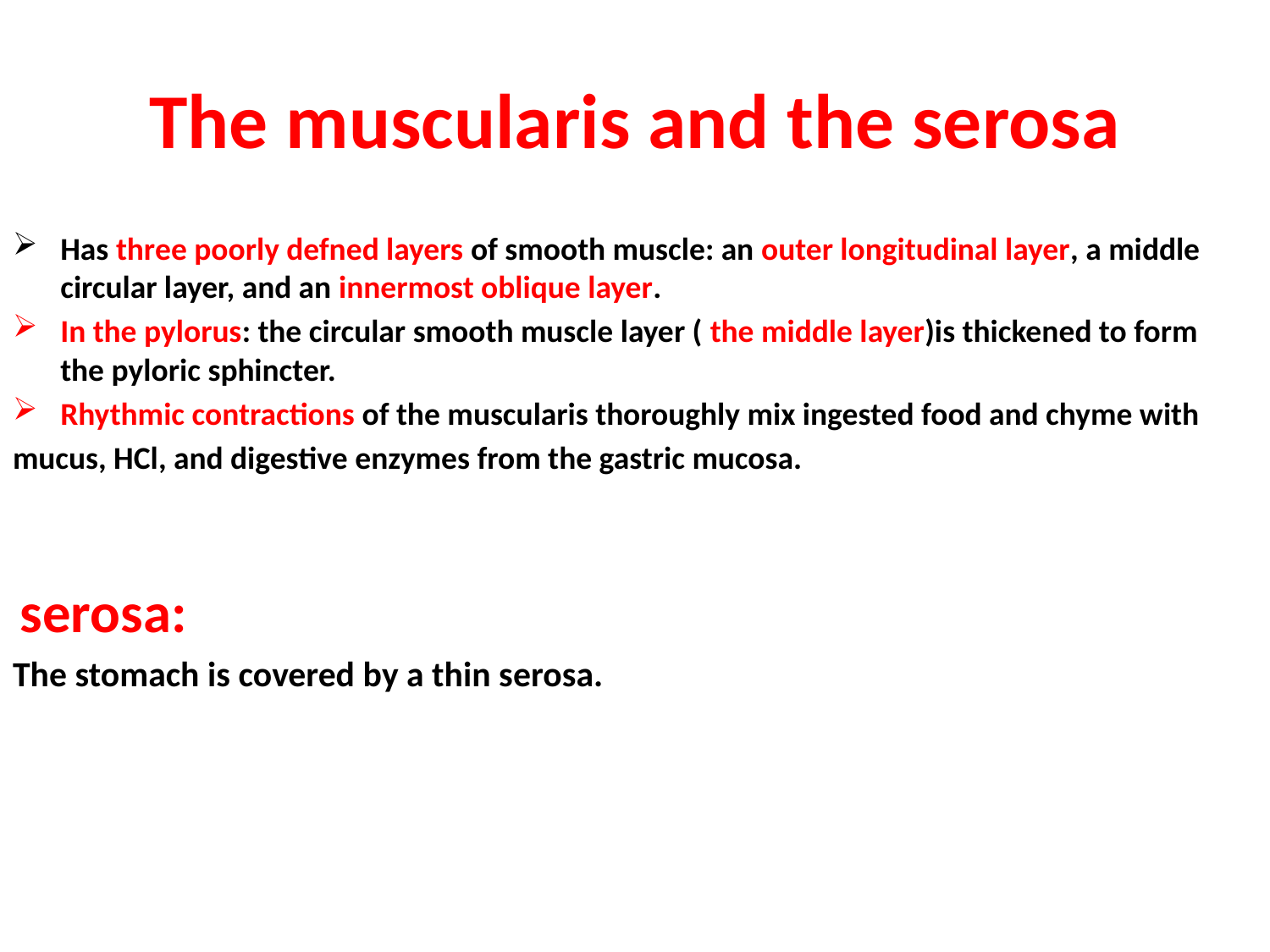

# The muscularis and the serosa
Has three poorly defned layers of smooth muscle: an outer longitudinal layer, a middle circular layer, and an innermost oblique layer.
In the pylorus: the circular smooth muscle layer ( the middle layer)is thickened to form the pyloric sphincter.
Rhythmic contractions of the muscularis thoroughly mix ingested food and chyme with
mucus, HCl, and digestive enzymes from the gastric mucosa.

 serosa:
The stomach is covered by a thin serosa.